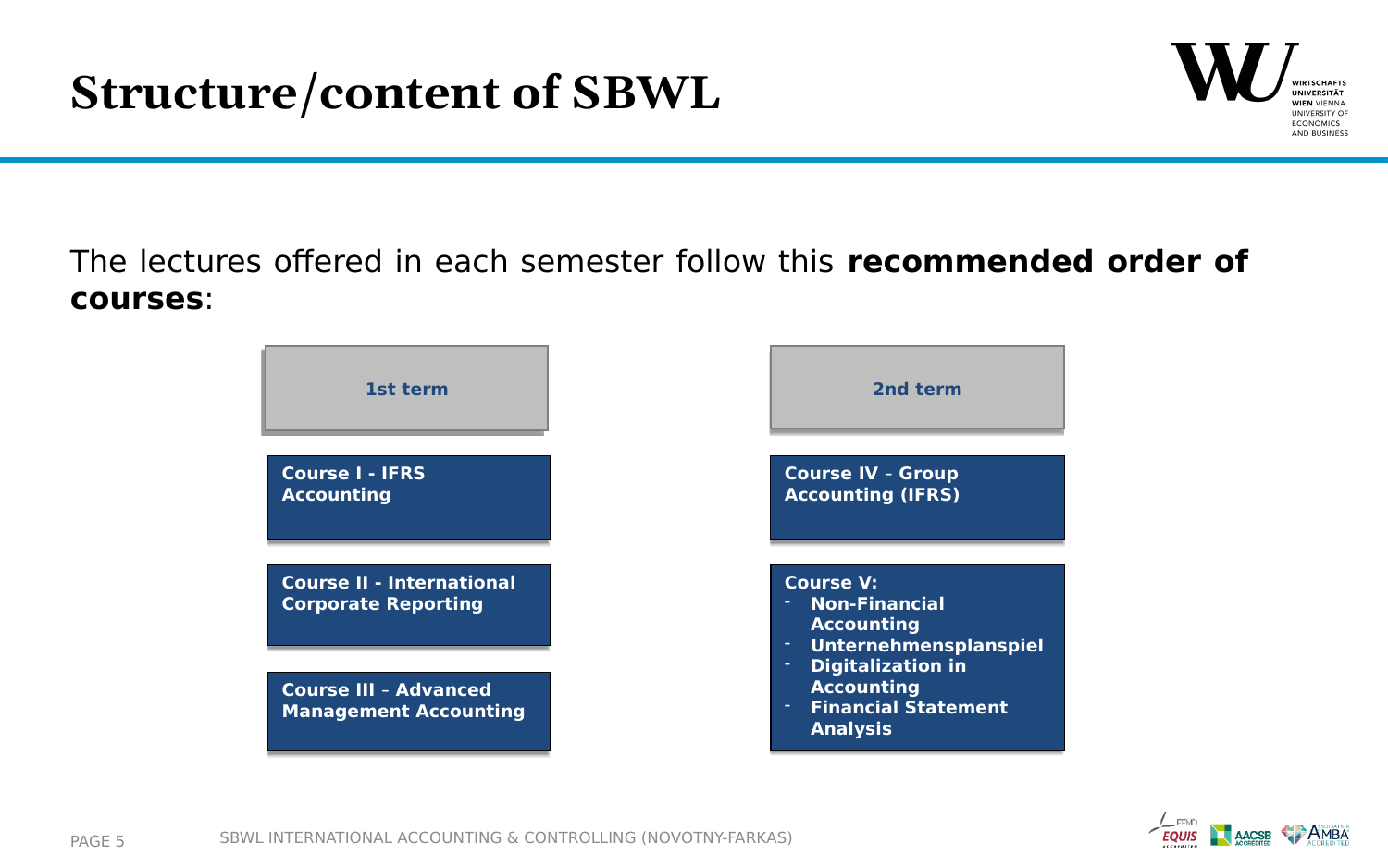

# Structure/content of SBWL

The lectures offered in each semester follow this recommended order of courses:
1st term
2nd term
Course I - IFRS Accounting
Course IV – Group Accounting (IFRS)
Course II - International Corporate Reporting

Course V:
Non-Financial Accounting
Unternehmensplanspiel
Digitalization in Accounting
Financial Statement Analysis

Course III – Advanced Management Accounting
SBWL International Accounting & Controlling (Novotny-Farkas)
Page 5